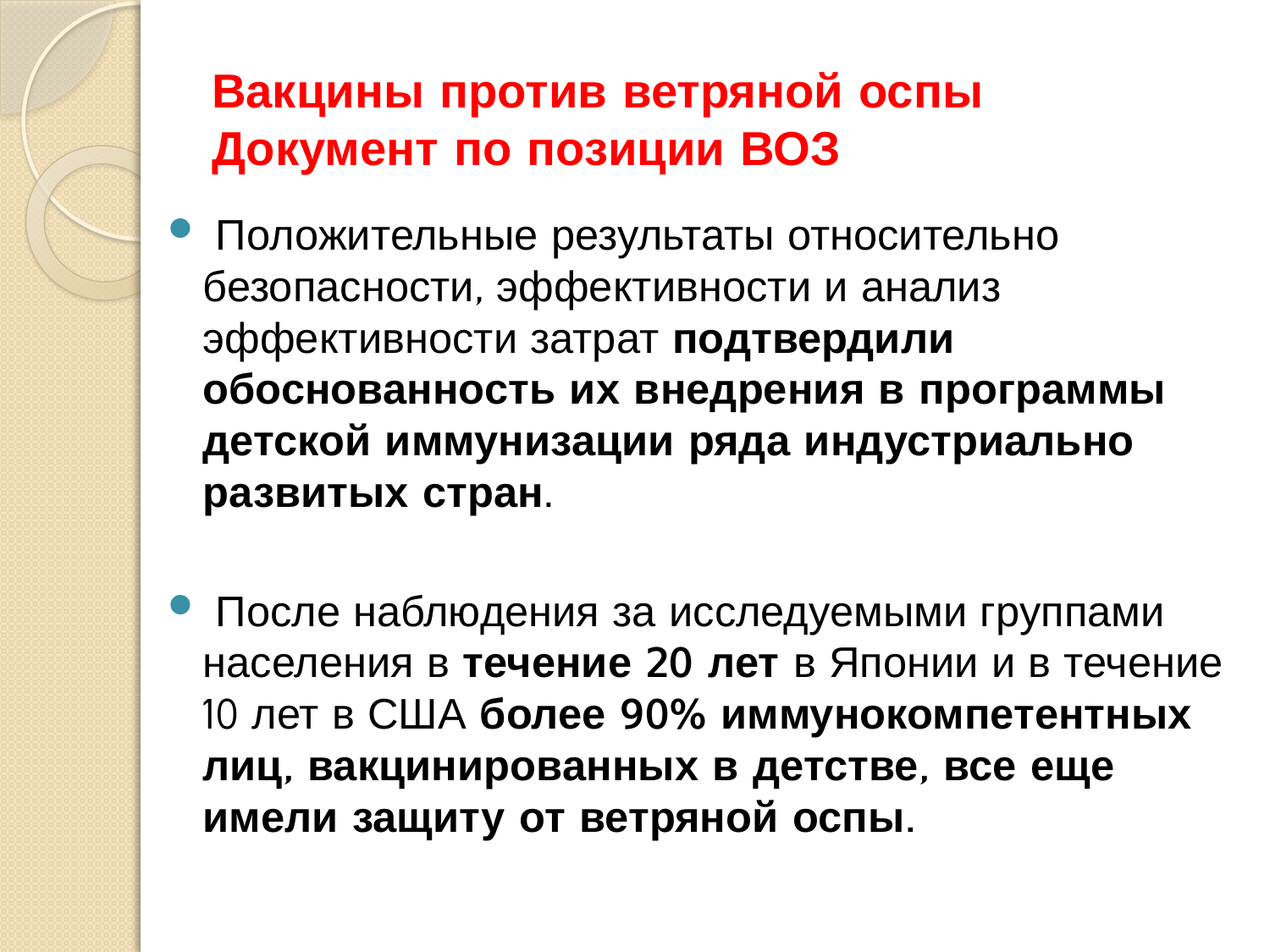

# Вакцины против ветряной оспы Документ по позиции ВОЗ
 Положительные результаты относительно безопасности, эффективности и анализ эффективности затрат подтвердили обоснованность их внедрения в программы детской иммунизации ряда индустриально развитых стран.

 После наблюдения за исследуемыми группами населения в течение 20 лет в Японии и в течение 10 лет в США более 90% иммунокомпетентных лиц, вакцинированных в детстве, все еще имели защиту от ветряной оспы.